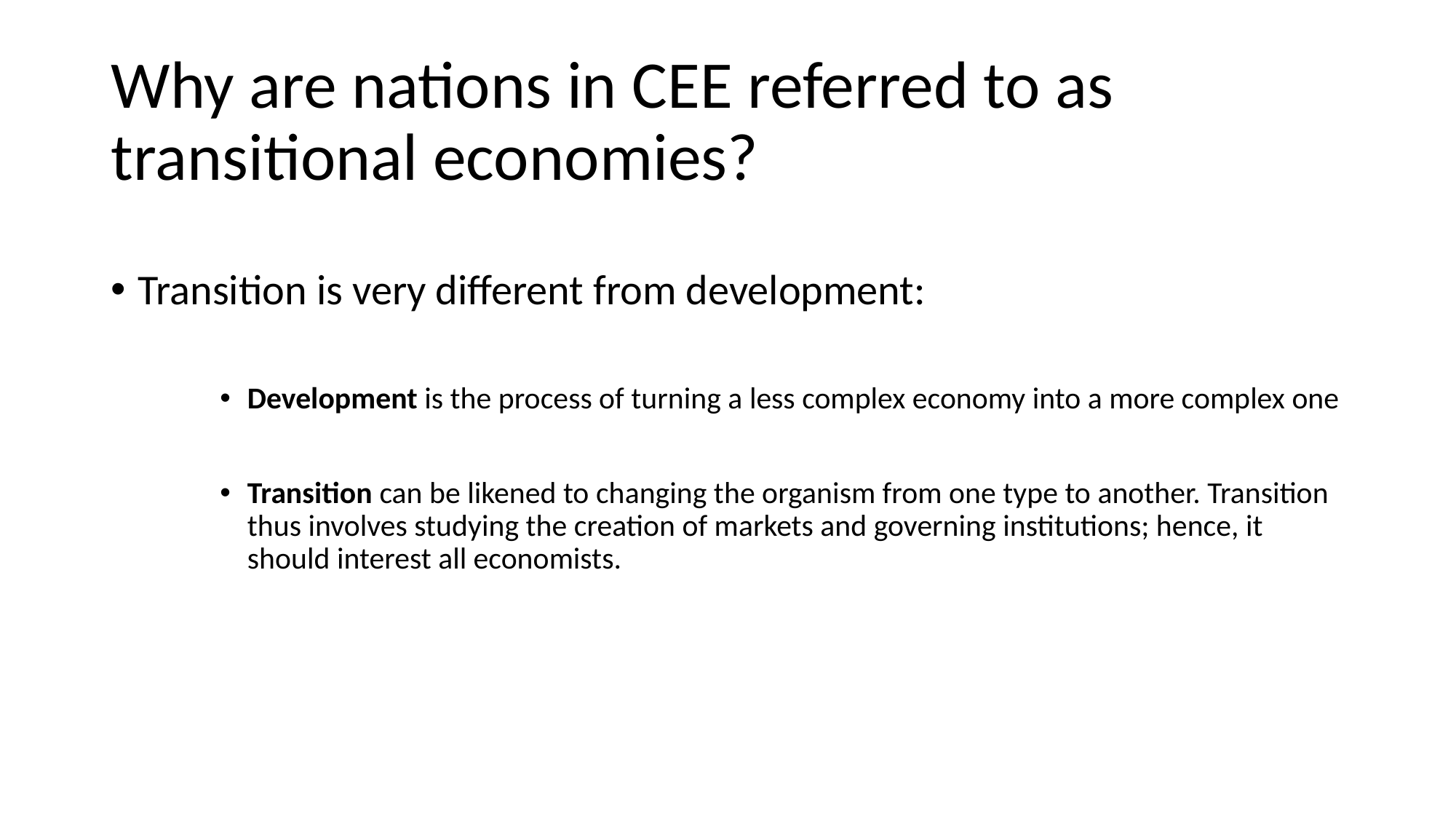

# Why are nations in CEE referred to as transitional economies?
Transition is very different from development:

Development is the process of turning a less complex economy into a more complex one

Transition can be likened to changing the organism from one type to another. Transition thus involves studying the creation of markets and governing institutions; hence, it should interest all economists.